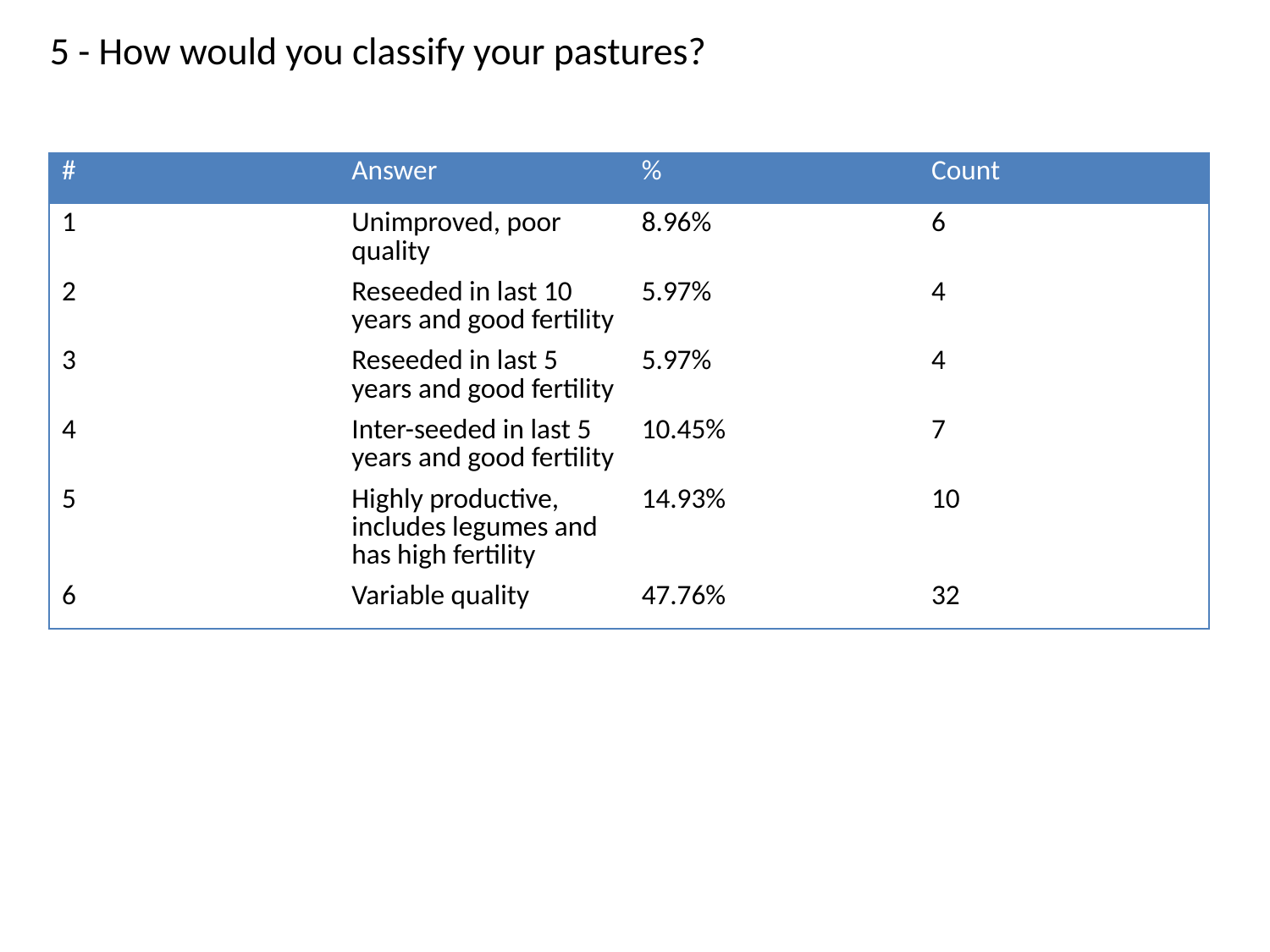

5 - How would you classify your pastures?
| # | Answer | % | Count |
| --- | --- | --- | --- |
| 1 | Unimproved, poor quality | 8.96% | 6 |
| 2 | Reseeded in last 10 years and good fertility | 5.97% | 4 |
| 3 | Reseeded in last 5 years and good fertility | 5.97% | 4 |
| 4 | Inter-seeded in last 5 years and good fertility | 10.45% | 7 |
| 5 | Highly productive, includes legumes and has high fertility | 14.93% | 10 |
| 6 | Variable quality | 47.76% | 32 |